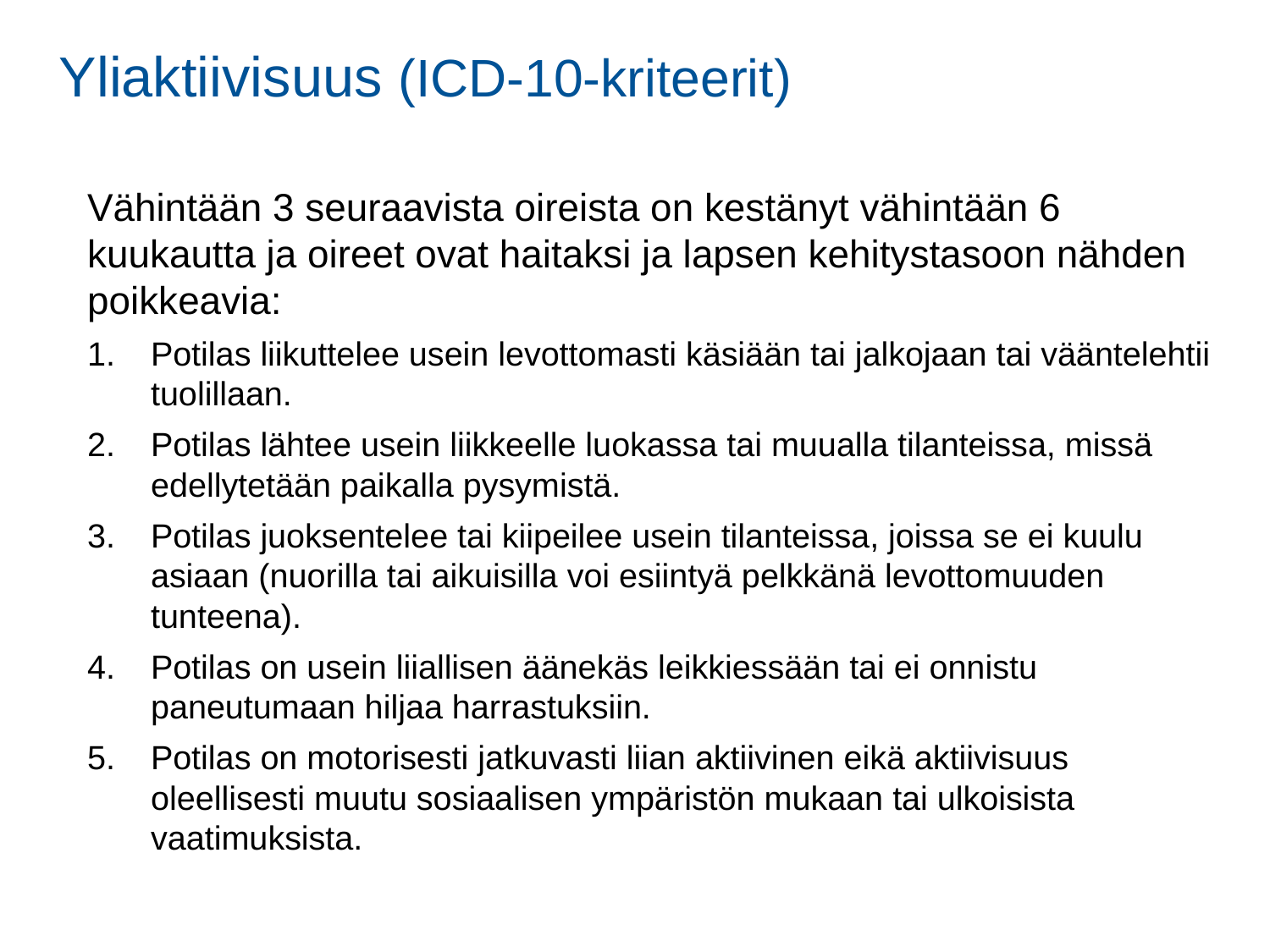

# Yliaktiivisuus (ICD-10-kriteerit)
Vähintään 3 seuraavista oireista on kestänyt vähintään 6 kuukautta ja oireet ovat haitaksi ja lapsen kehitystasoon nähden poikkeavia:
Potilas liikuttelee usein levottomasti käsiään tai jalkojaan tai vääntelehtii tuolillaan.
Potilas lähtee usein liikkeelle luokassa tai muualla tilanteissa, missä edellytetään paikalla pysymistä.
Potilas juoksentelee tai kiipeilee usein tilanteissa, joissa se ei kuulu asiaan (nuorilla tai aikuisilla voi esiintyä pelkkänä levottomuuden tunteena).
Potilas on usein liiallisen äänekäs leikkiessään tai ei onnistu paneutumaan hiljaa harrastuksiin.
Potilas on motorisesti jatkuvasti liian aktiivinen eikä aktiivisuus oleellisesti muutu sosiaalisen ympäristön mukaan tai ulkoisista vaatimuksista.